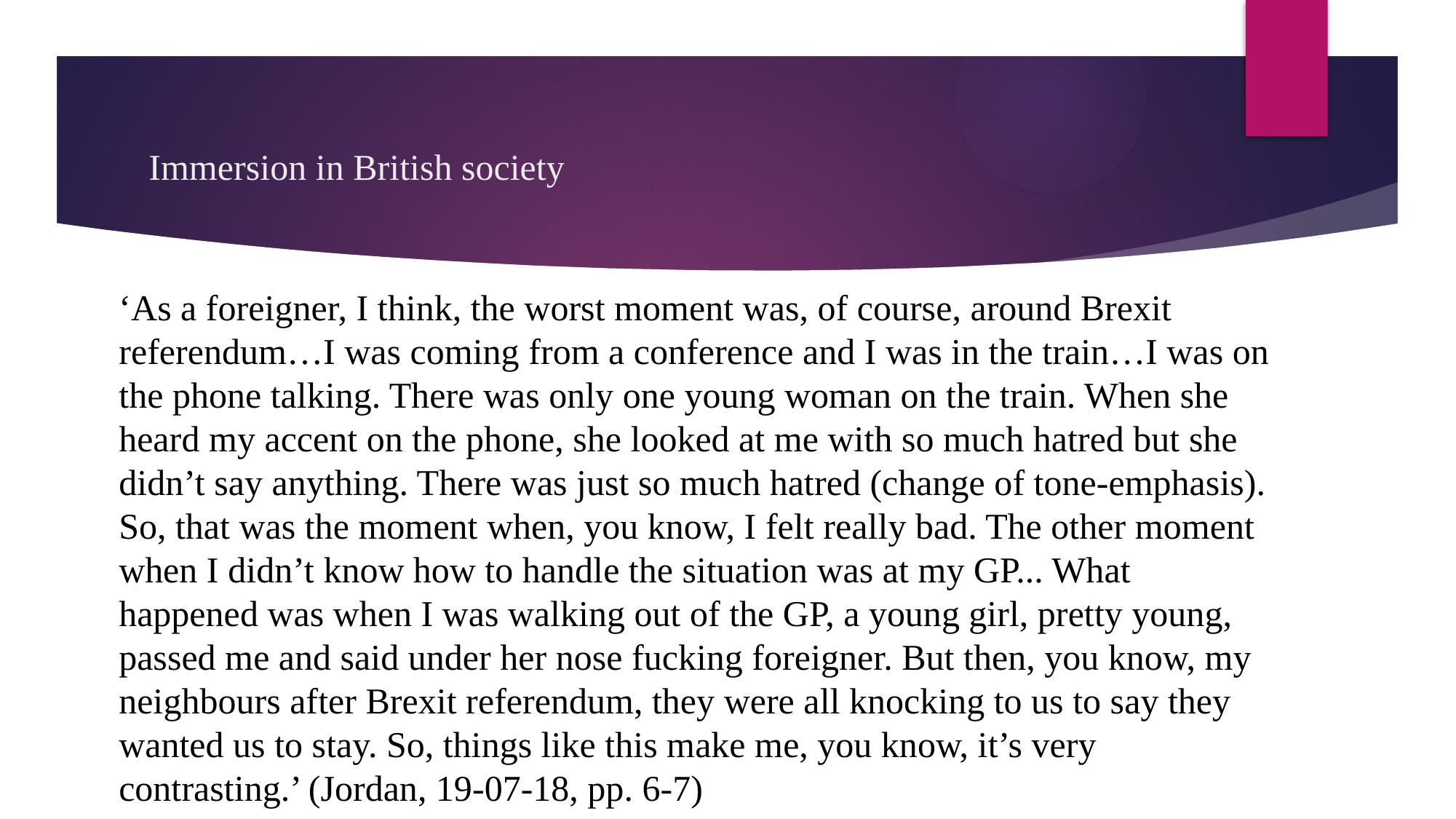

# Immersion in British society
‘As a foreigner, I think, the worst moment was, of course, around Brexit referendum…I was coming from a conference and I was in the train…I was on the phone talking. There was only one young woman on the train. When she heard my accent on the phone, she looked at me with so much hatred but she didn’t say anything. There was just so much hatred (change of tone-emphasis). So, that was the moment when, you know, I felt really bad. The other moment when I didn’t know how to handle the situation was at my GP... What happened was when I was walking out of the GP, a young girl, pretty young, passed me and said under her nose fucking foreigner. But then, you know, my neighbours after Brexit referendum, they were all knocking to us to say they wanted us to stay. So, things like this make me, you know, it’s very contrasting.’ (Jordan, 19-07-18, pp. 6-7)